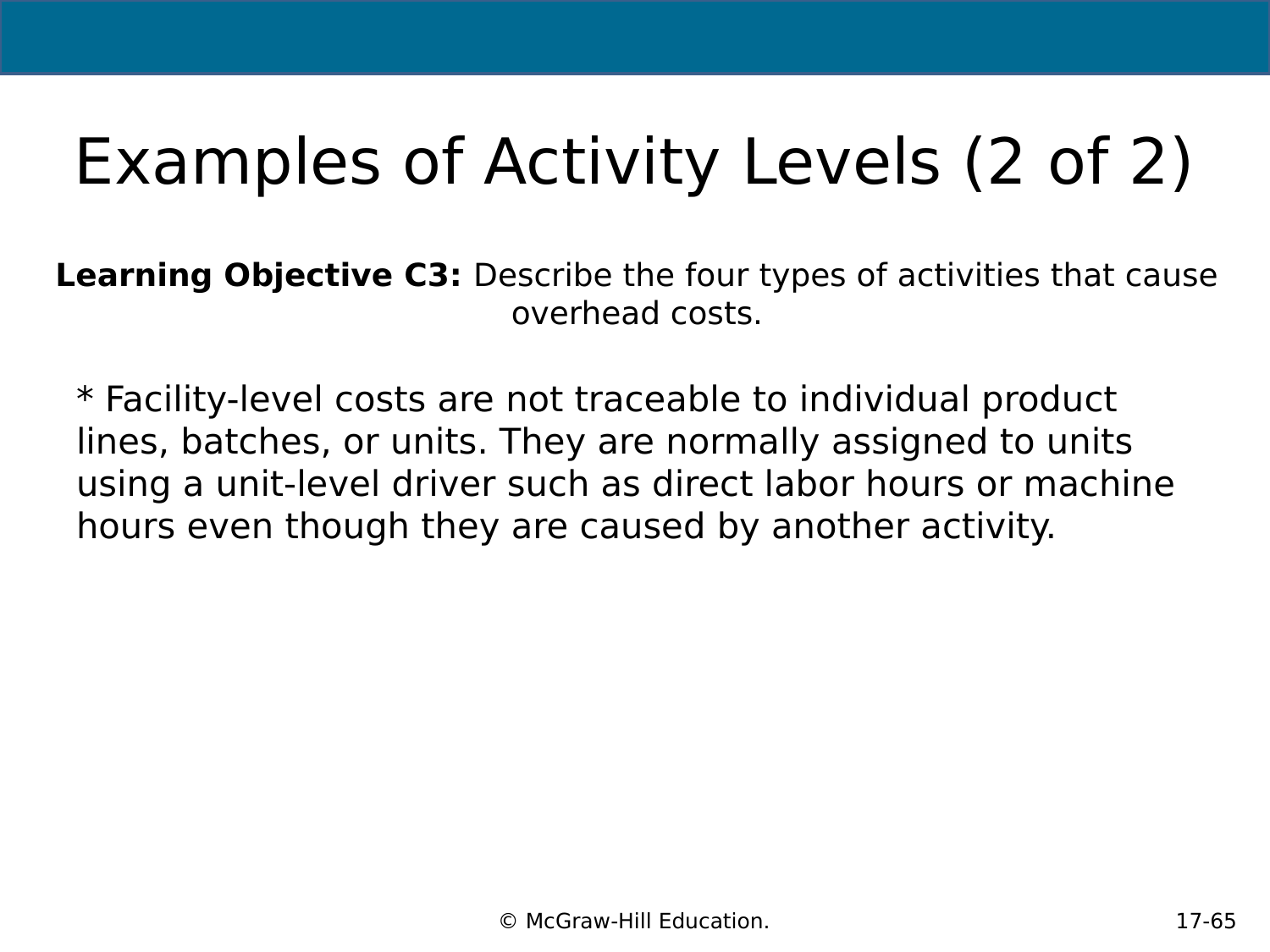

# Examples of Activity Levels (2 of 2)
Learning Objective C3: Describe the four types of activities that cause overhead costs.
* Facility-level costs are not traceable to individual product lines, batches, or units. They are normally assigned to units using a unit-level driver such as direct labor hours or machine hours even though they are caused by another activity.